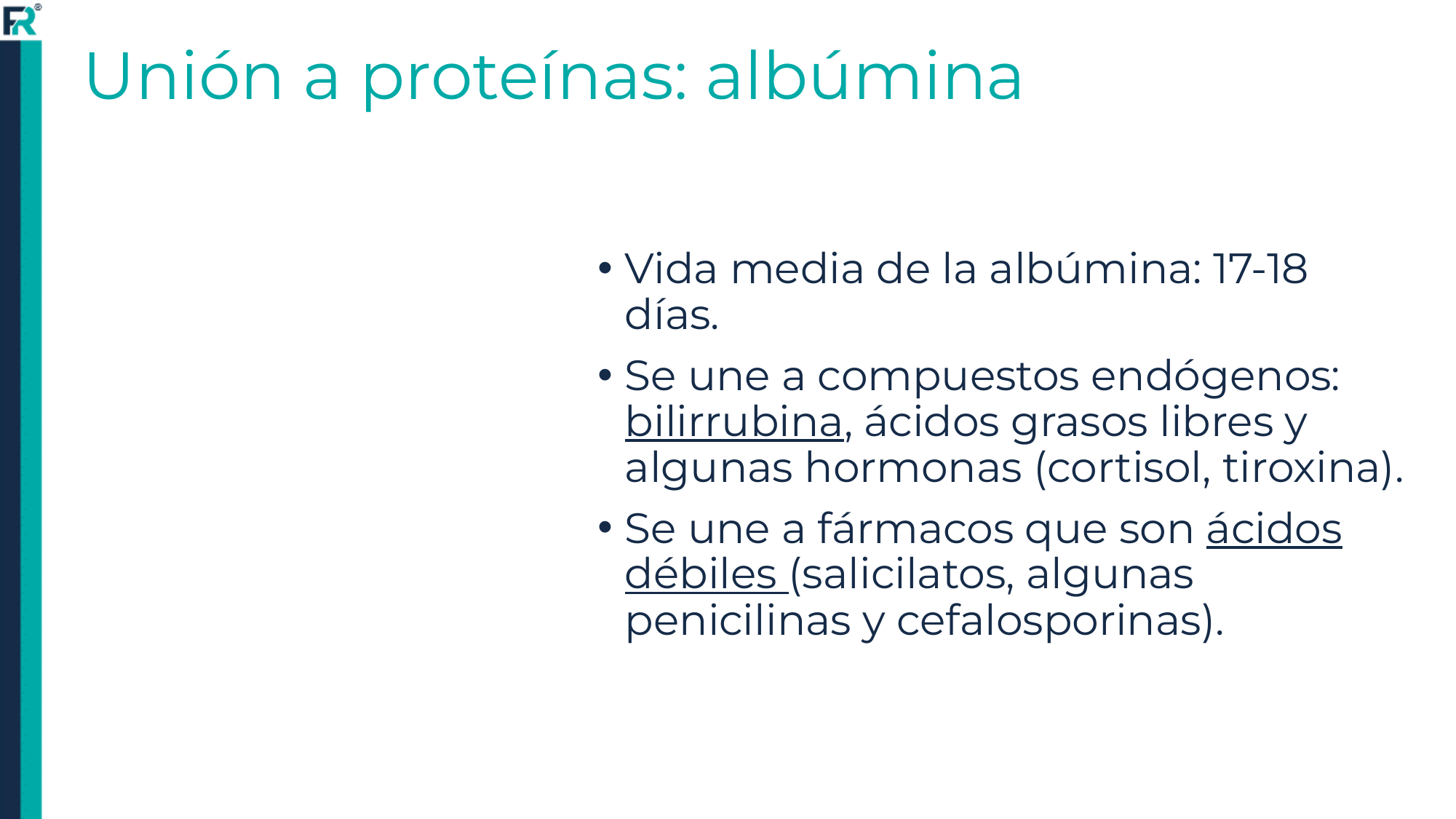

# Unión a proteínas: albúmina

Vida media de la albúmina: 17-18 días.
Se une a compuestos endógenos: bilirrubina, ácidos grasos libres y algunas hormonas (cortisol, tiroxina).
Se une a fármacos que son ácidos débiles (salicilatos, algunas penicilinas y cefalosporinas).